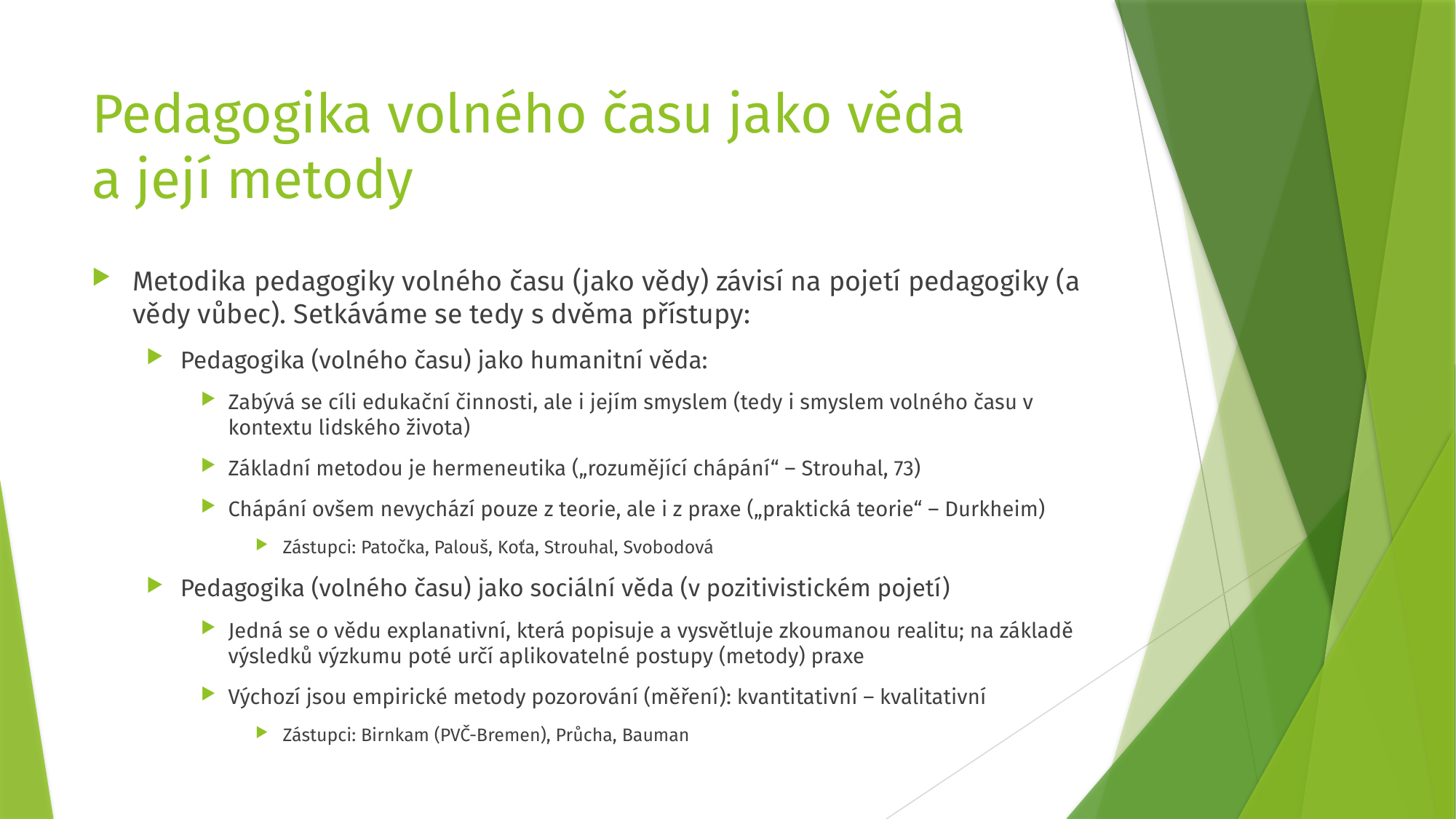

# Pedagogika volného času jako věda a její metody
Metodika pedagogiky volného času (jako vědy) závisí na pojetí pedagogiky (a vědy vůbec). Setkáváme se tedy s dvěma přístupy:
Pedagogika (volného času) jako humanitní věda:
Zabývá se cíli edukační činnosti, ale i jejím smyslem (tedy i smyslem volného času v kontextu lidského života)
Základní metodou je hermeneutika („rozumějící chápání“ – Strouhal, 73)
Chápání ovšem nevychází pouze z teorie, ale i z praxe („praktická teorie“ – Durkheim)
Zástupci: Patočka, Palouš, Koťa, Strouhal, Svobodová
Pedagogika (volného času) jako sociální věda (v pozitivistickém pojetí)
Jedná se o vědu explanativní, která popisuje a vysvětluje zkoumanou realitu; na základě výsledků výzkumu poté určí aplikovatelné postupy (metody) praxe
Výchozí jsou empirické metody pozorování (měření): kvantitativní – kvalitativní
Zástupci: Birnkam (PVČ-Bremen), Průcha, Bauman